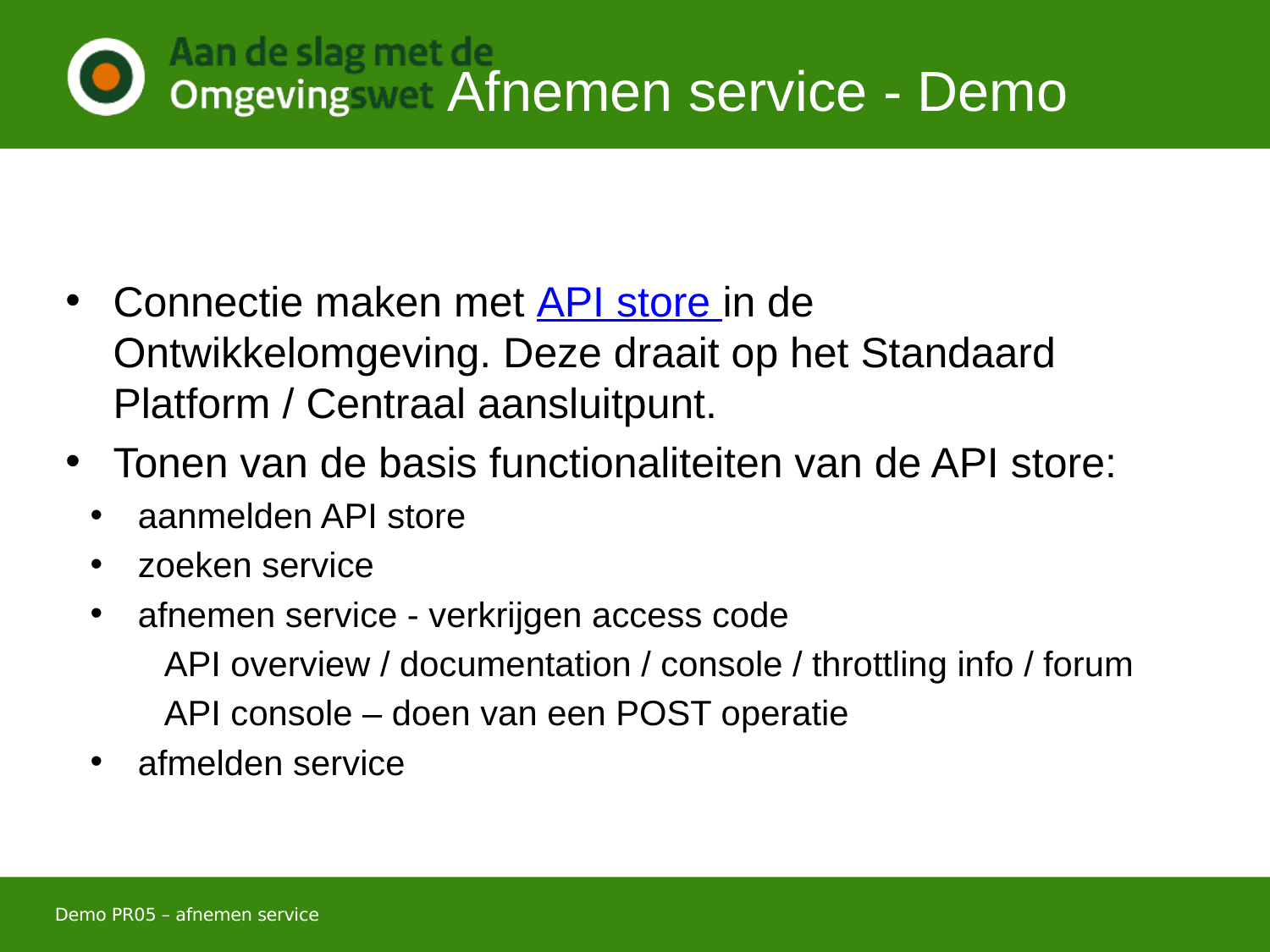

Afnemen service - Demo

Connectie maken met API store in de Ontwikkelomgeving. Deze draait op het Standaard Platform / Centraal aansluitpunt.
Tonen van de basis functionaliteiten van de API store:
aanmelden API store
zoeken service
afnemen service - verkrijgen access code
API overview / documentation / console / throttling info / forum
API console – doen van een POST operatie
afmelden service

Demo PR05 – afnemen service